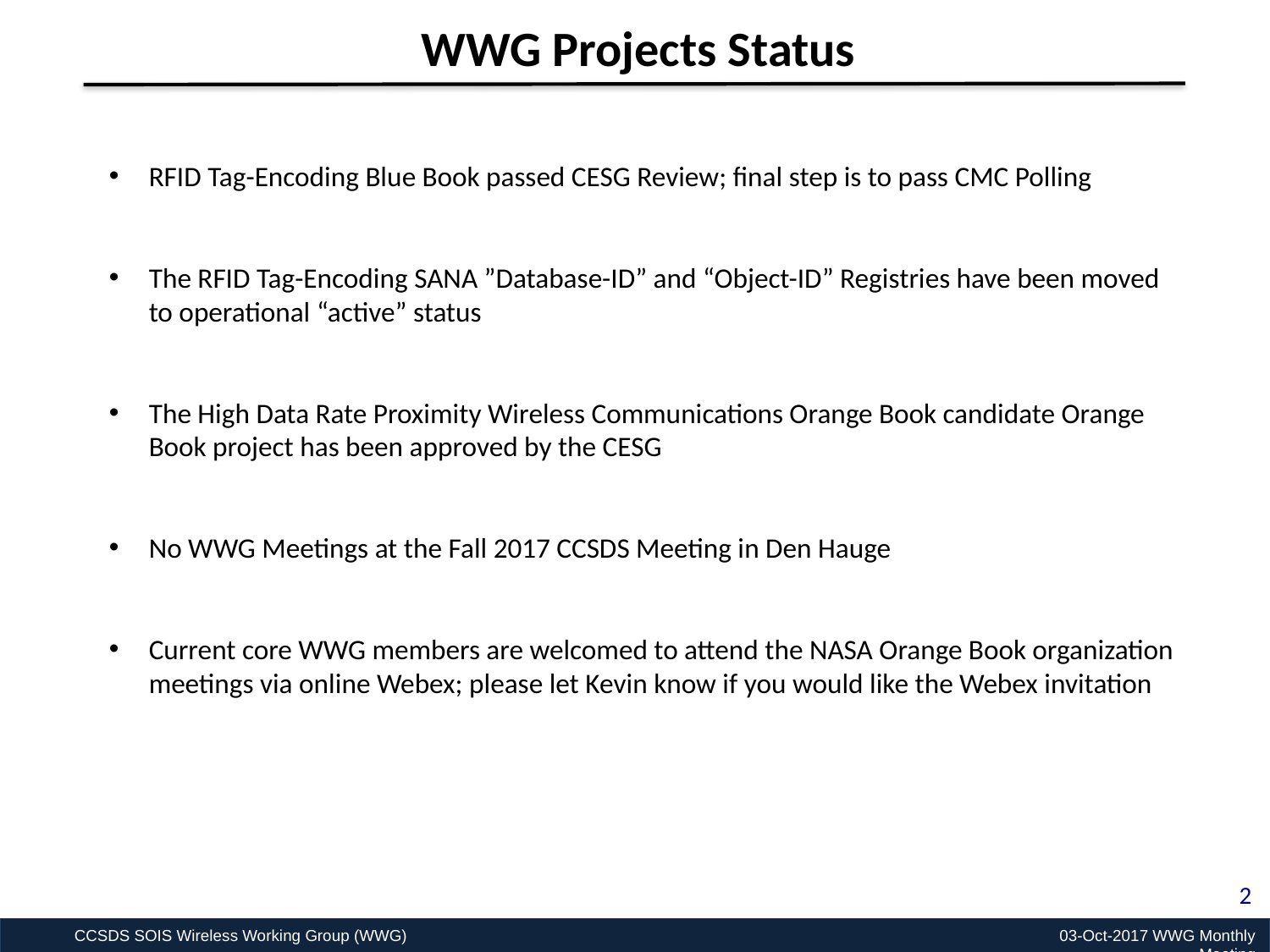

WWG Projects Status
RFID Tag-Encoding Blue Book passed CESG Review; final step is to pass CMC Polling

The RFID Tag-Encoding SANA ”Database-ID” and “Object-ID” Registries have been moved to operational “active” status

The High Data Rate Proximity Wireless Communications Orange Book candidate Orange Book project has been approved by the CESG

No WWG Meetings at the Fall 2017 CCSDS Meeting in Den Hauge

Current core WWG members are welcomed to attend the NASA Orange Book organization meetings via online Webex; please let Kevin know if you would like the Webex invitation